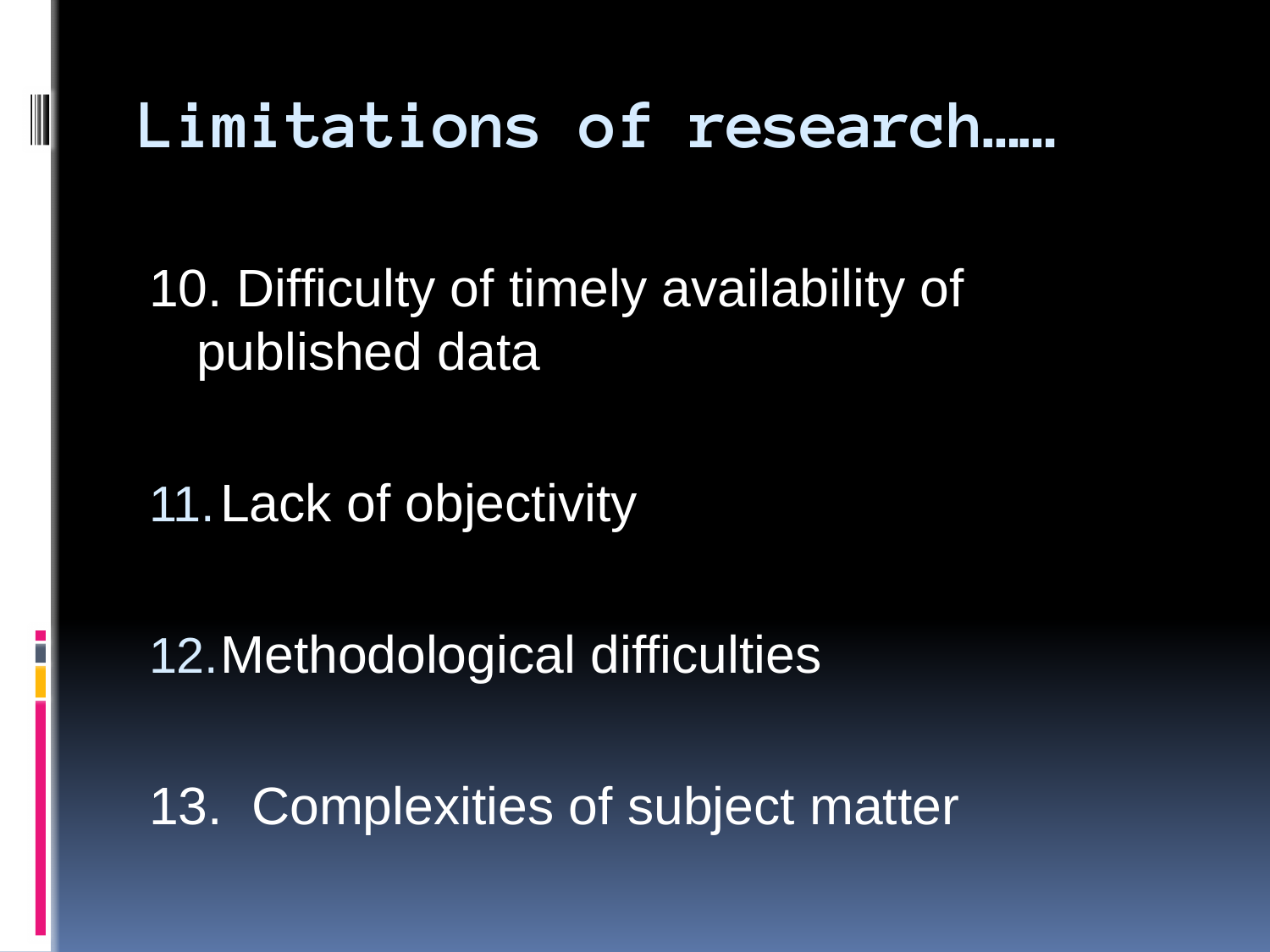

# Limitations of research……
10. Difficulty of timely availability of published data

Lack of objectivity

Methodological difficulties

13.  Complexities of subject matter